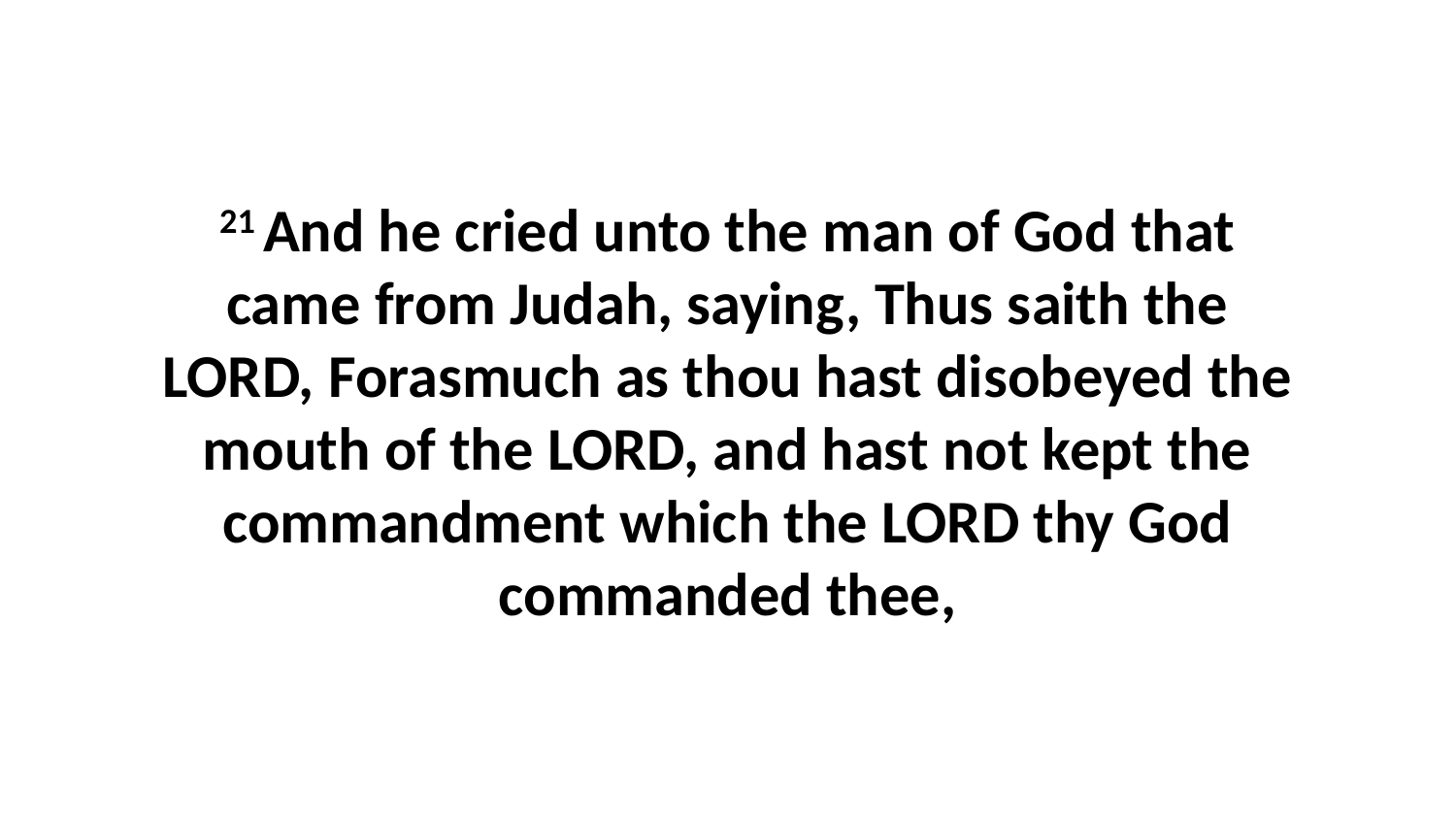

21 And he cried unto the man of God that came from Judah, saying, Thus saith the LORD, Forasmuch as thou hast disobeyed the mouth of the LORD, and hast not kept the commandment which the LORD thy God commanded thee,